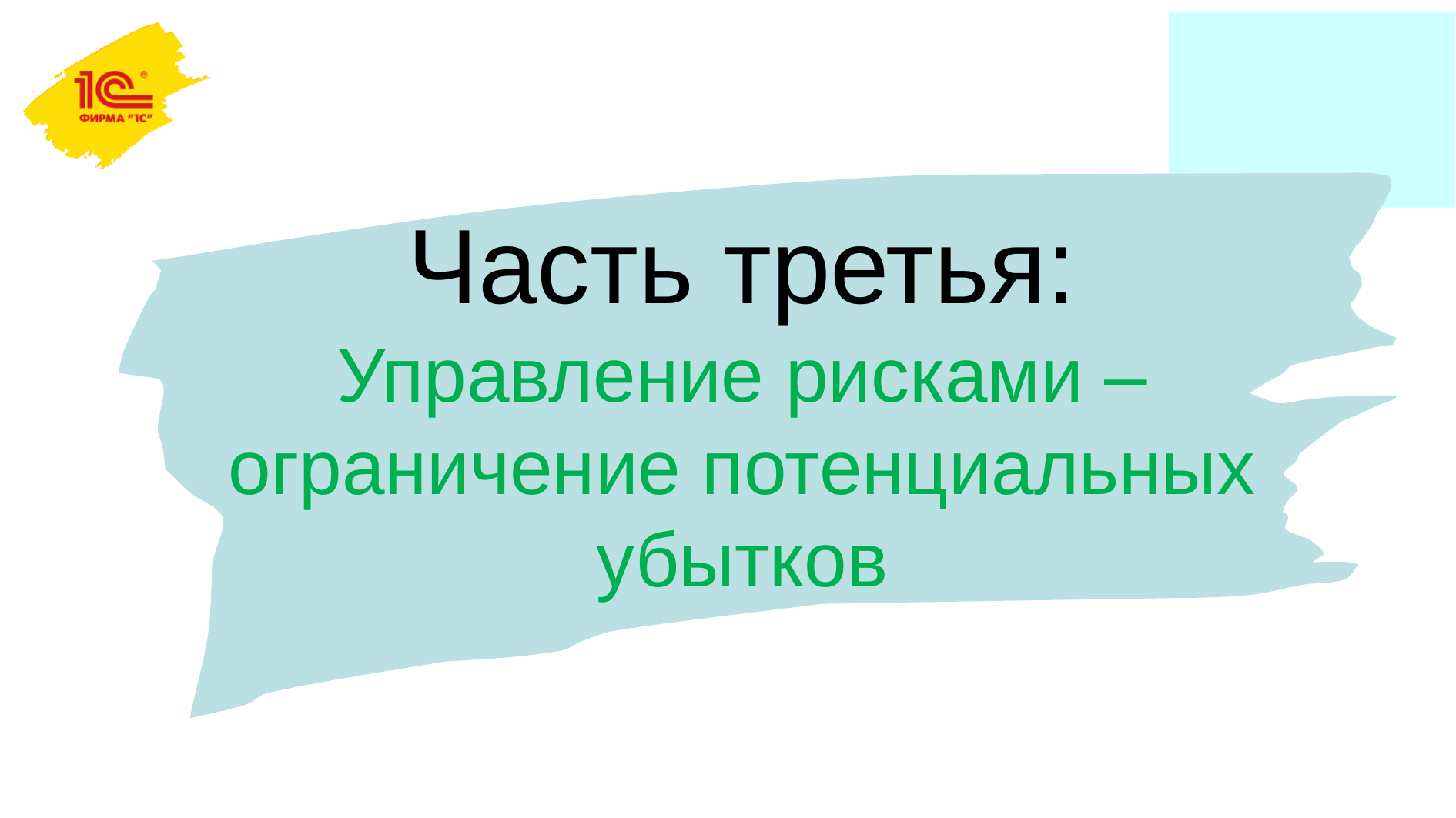

# Часть третья: Управление рисками – ограничение потенциальных убытков